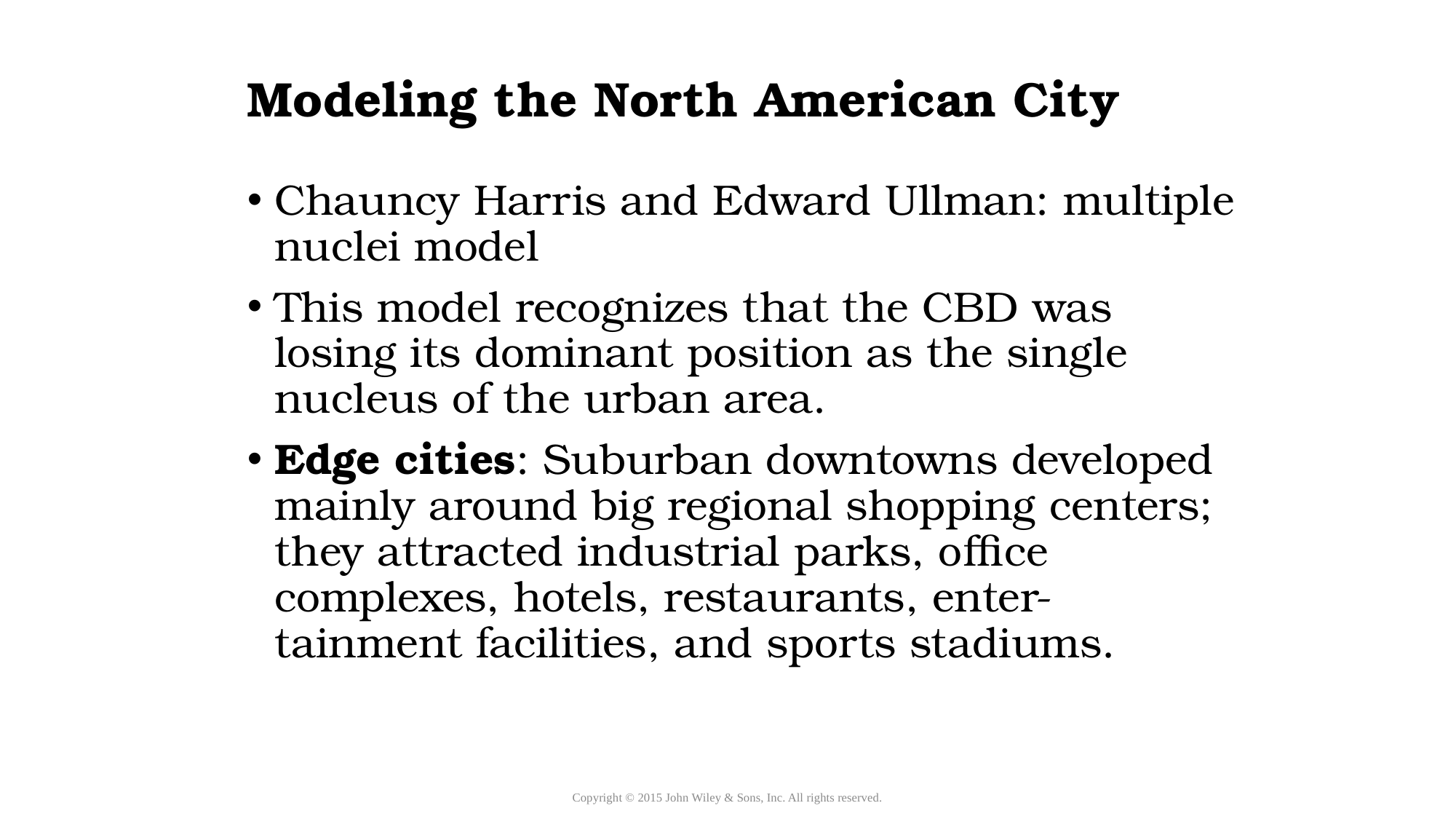

# Modeling the North American City
Chauncy Harris and Edward Ullman: multiple nuclei model
This model recognizes that the CBD was losing its dominant position as the single nucleus of the urban area.
Edge cities: Suburban downtowns developed mainly around big regional shopping centers; they attracted industrial parks, office complexes, hotels, restaurants, enter-tainment facilities, and sports stadiums.

Copyright © 2015 John Wiley & Sons, Inc. All rights reserved.